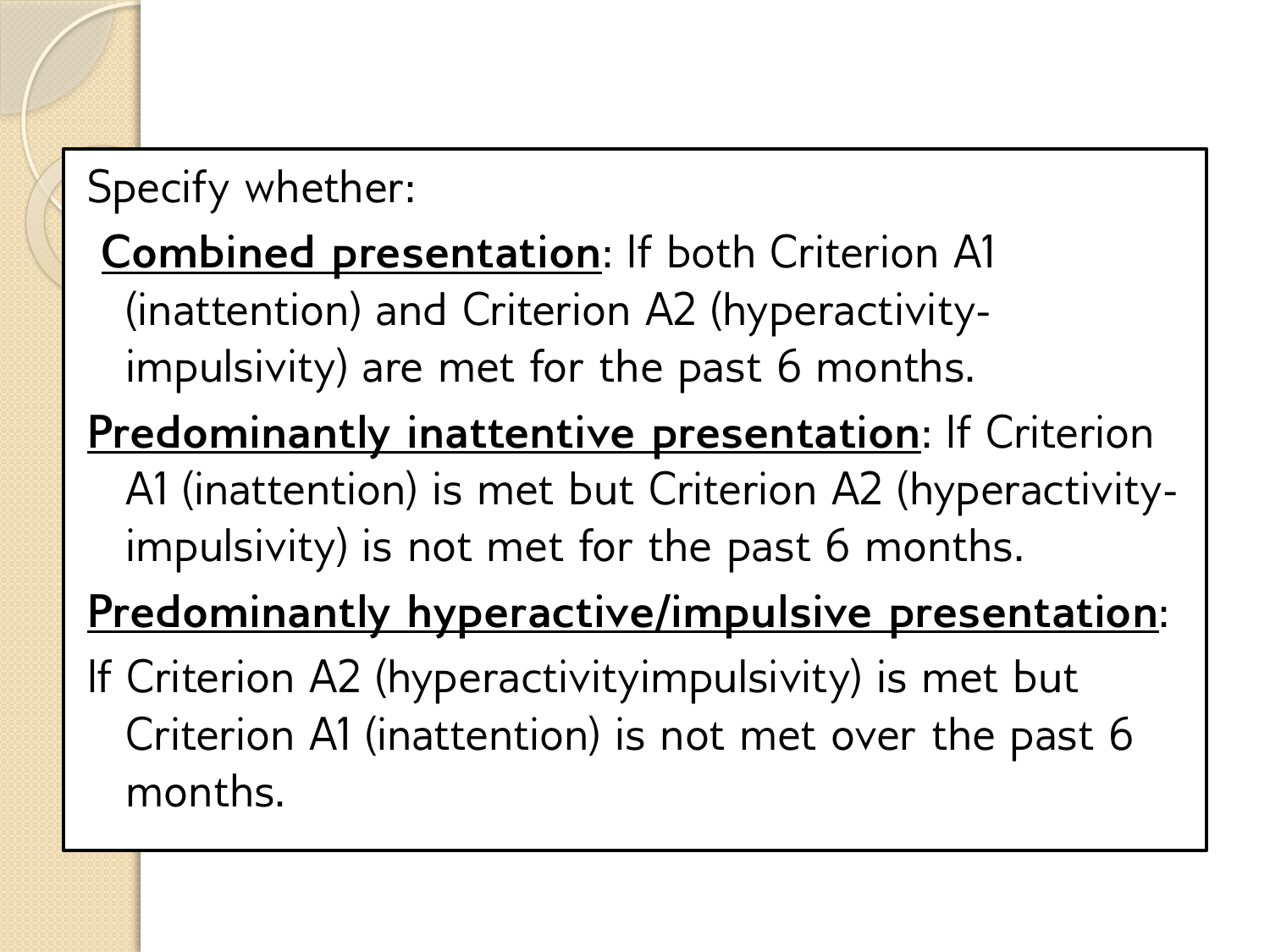

#
Specify whether:
 Combined presentation: If both Criterion A1 (inattention) and Criterion A2 (hyperactivity-impulsivity) are met for the past 6 months.
Predominantly inattentive presentation: If Criterion A1 (inattention) is met but Criterion A2 (hyperactivity-impulsivity) is not met for the past 6 months.
Predominantly hyperactive/impulsive presentation:
If Criterion A2 (hyperactivityimpulsivity) is met but Criterion A1 (inattention) is not met over the past 6 months.